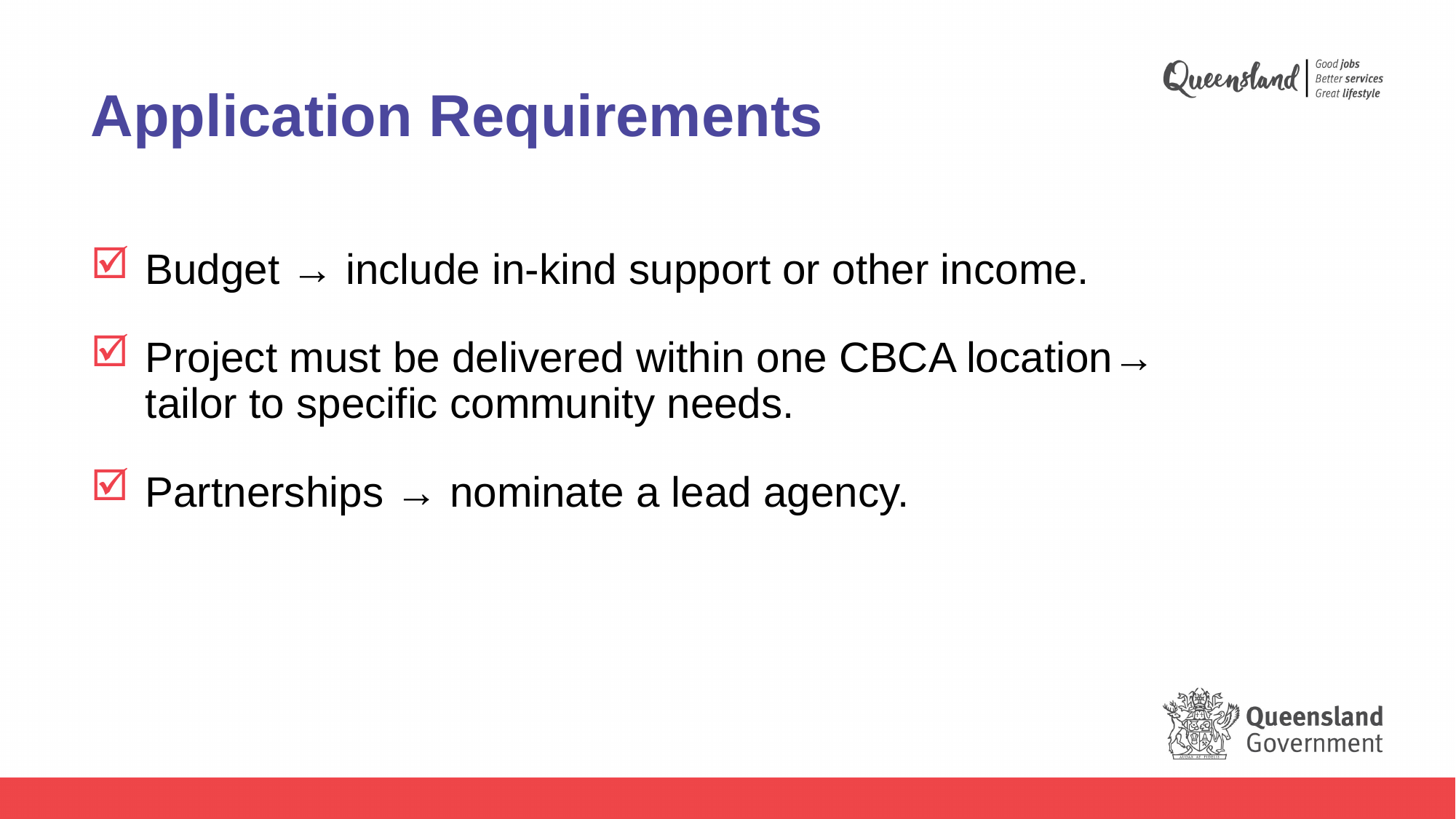

Application Requirements
Budget → include in-kind support or other income.
Project must be delivered within one CBCA location→ tailor to specific community needs.
Partnerships → nominate a lead agency.